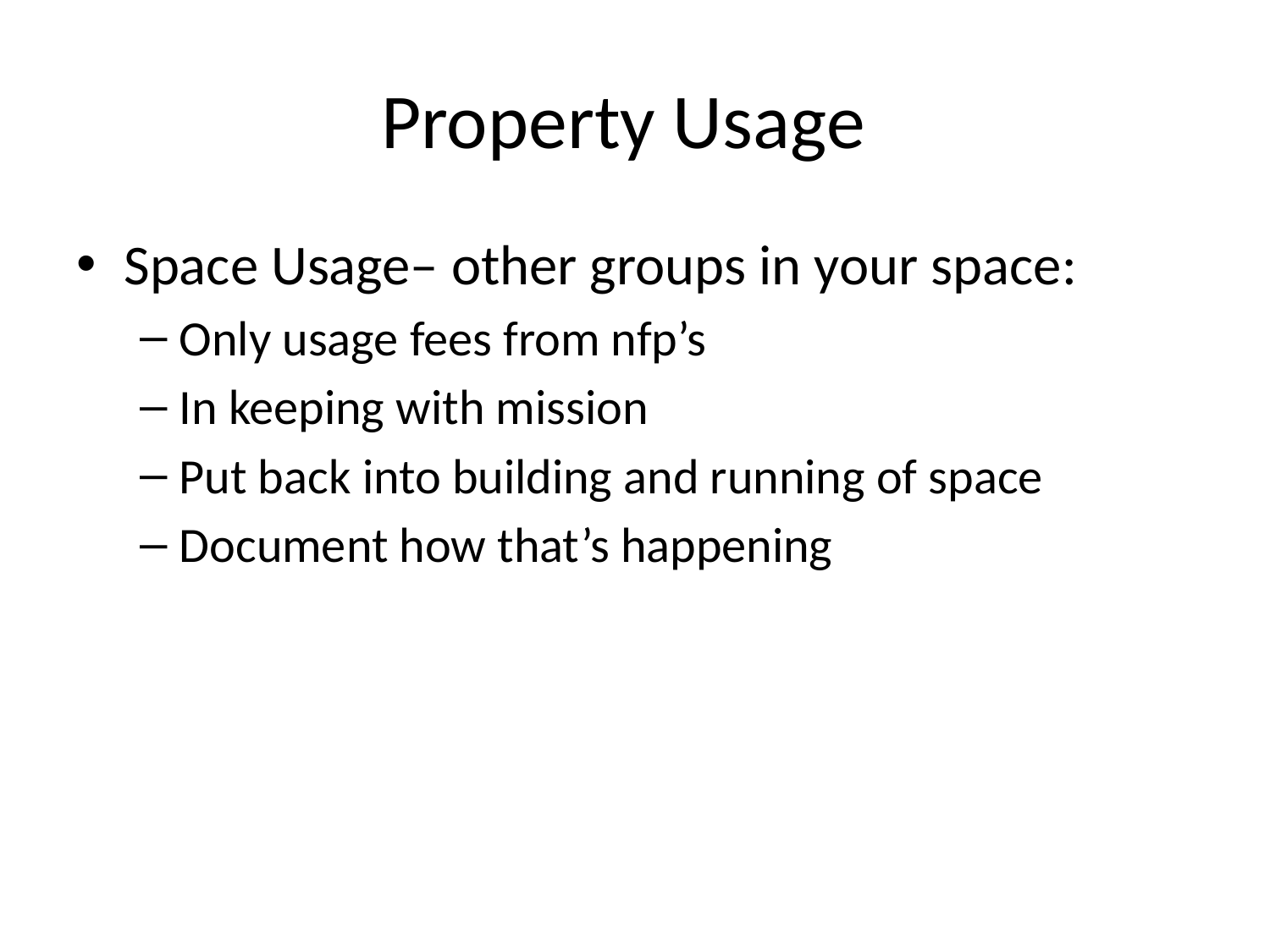

# Property Usage
Space Usage– other groups in your space:
Only usage fees from nfp’s
In keeping with mission
Put back into building and running of space
Document how that’s happening